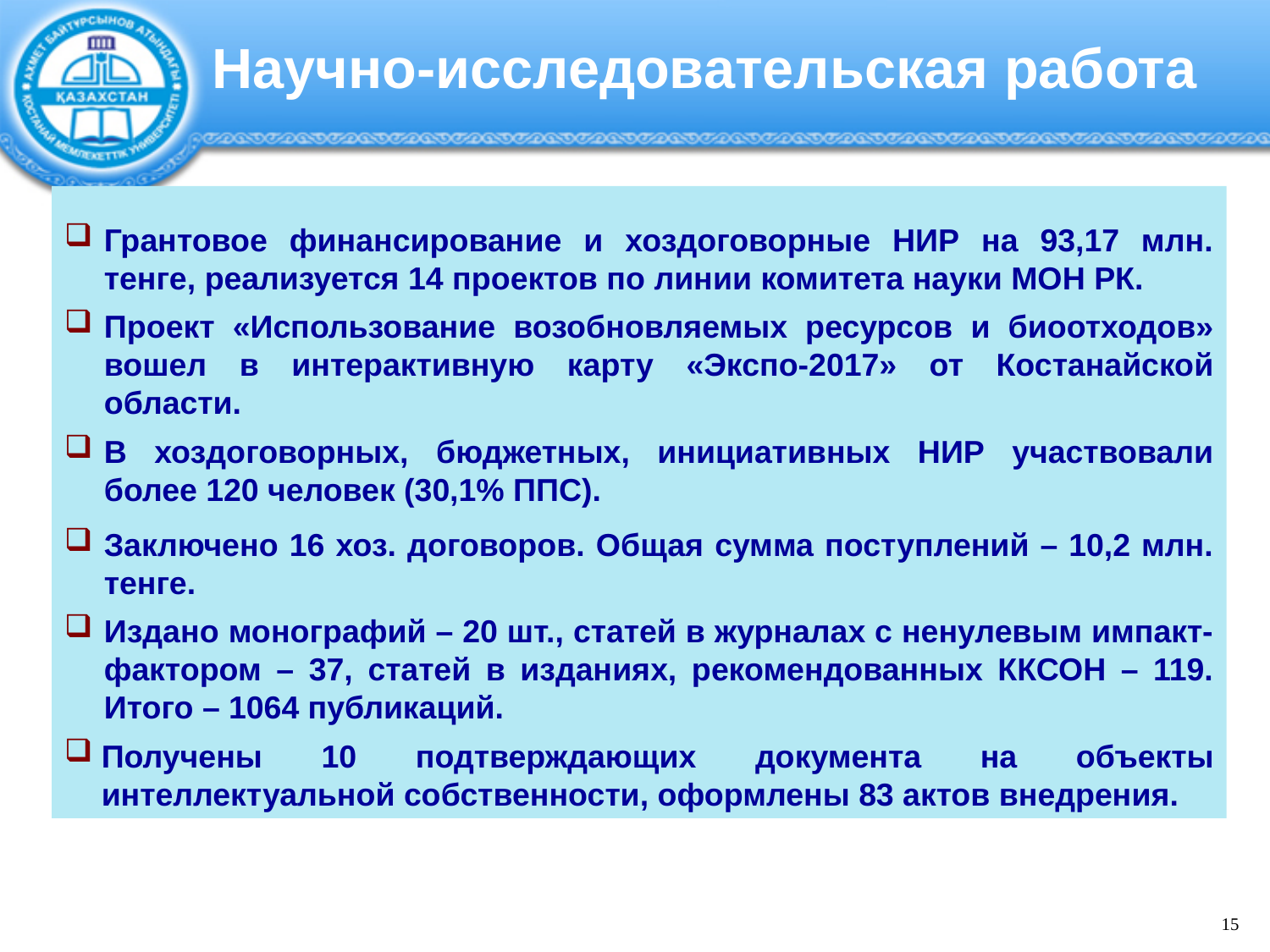

Научно-исследовательская работа

Грантовое финансирование и хоздоговорные НИР на 93,17 млн. тенге, реализуется 14 проектов по линии комитета науки МОН РК.

Проект «Использование возобновляемых ресурсов и биоотходов» вошел в интерактивную карту «Экспо-2017» от Костанайской области.

В хоздоговорных, бюджетных, инициативных НИР участвовали более 120 человек (30,1% ППС).

Заключено 16 хоз. договоров. Общая сумма поступлений – 10,2 млн. тенге.

Издано монографий – 20 шт., статей в журналах с ненулевым импакт-фактором – 37, статей в изданиях, рекомендованных ККСОН – 119. Итого – 1064 публикаций.

Получены 10 подтверждающих документа на объекты интеллектуальной собственности, оформлены 83 актов внедрения.

15